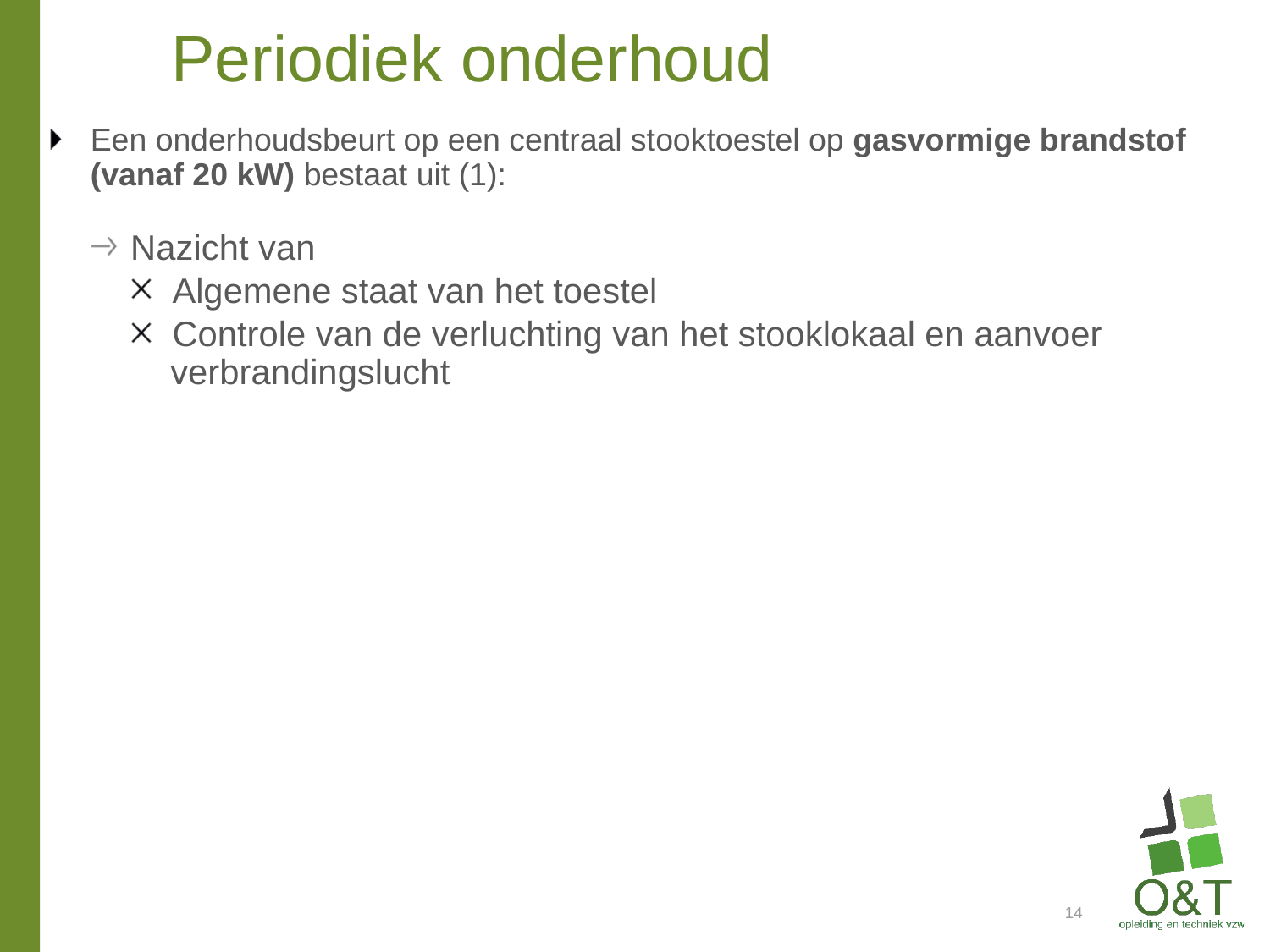

# Periodiek onderhoud
Een onderhoudsbeurt op een centraal stooktoestel op gasvormige brandstof (vanaf 20 kW) bestaat uit (1):

Nazicht van
Algemene staat van het toestel
Controle van de verluchting van het stooklokaal en aanvoer verbrandingslucht

14